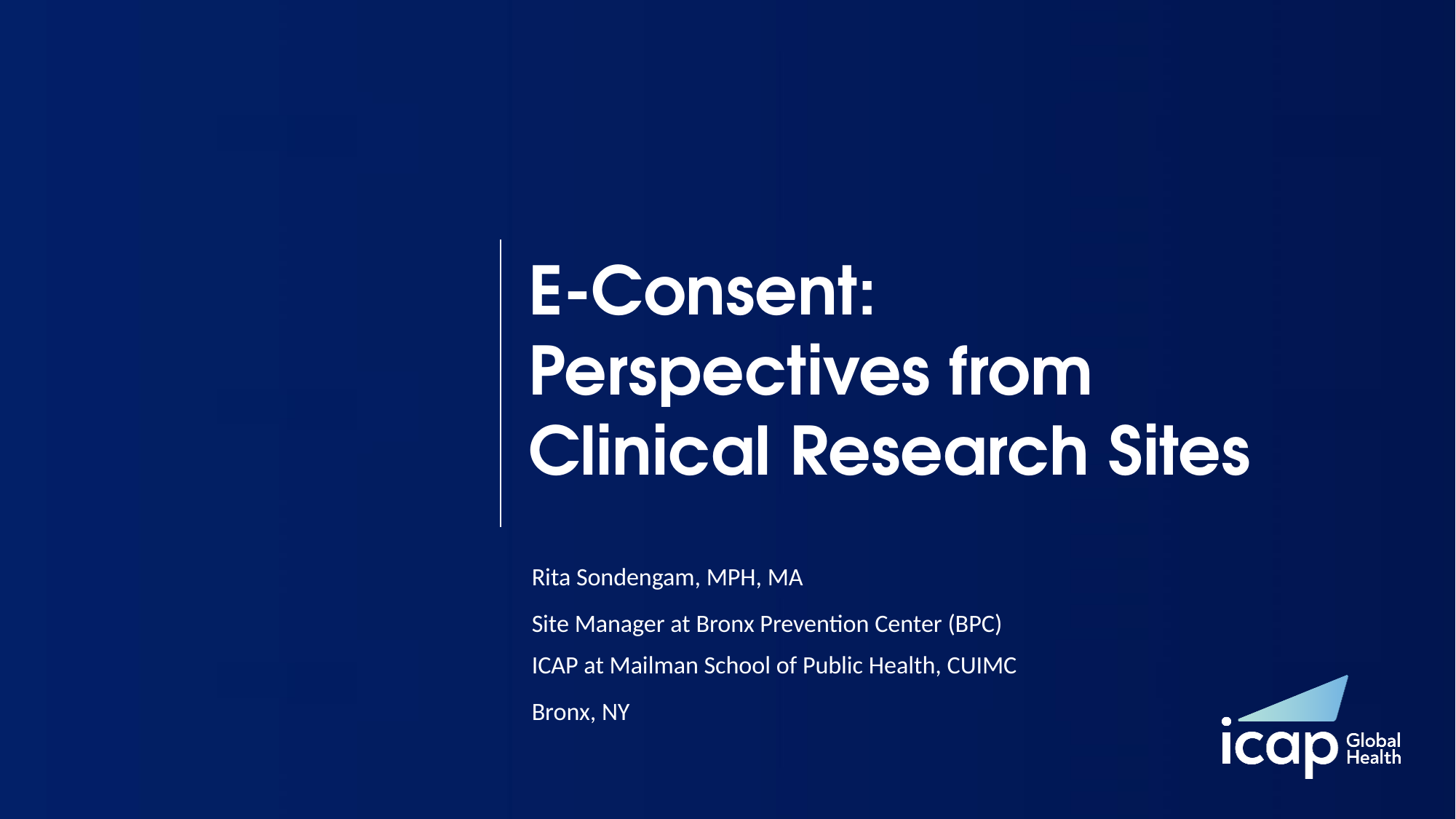

# E-Consent: Perspectives from Clinical Research Sites
Rita Sondengam, MPH, MA
Site Manager at Bronx Prevention Center (BPC)
ICAP at Mailman School of Public Health, CUIMC
Bronx, NY